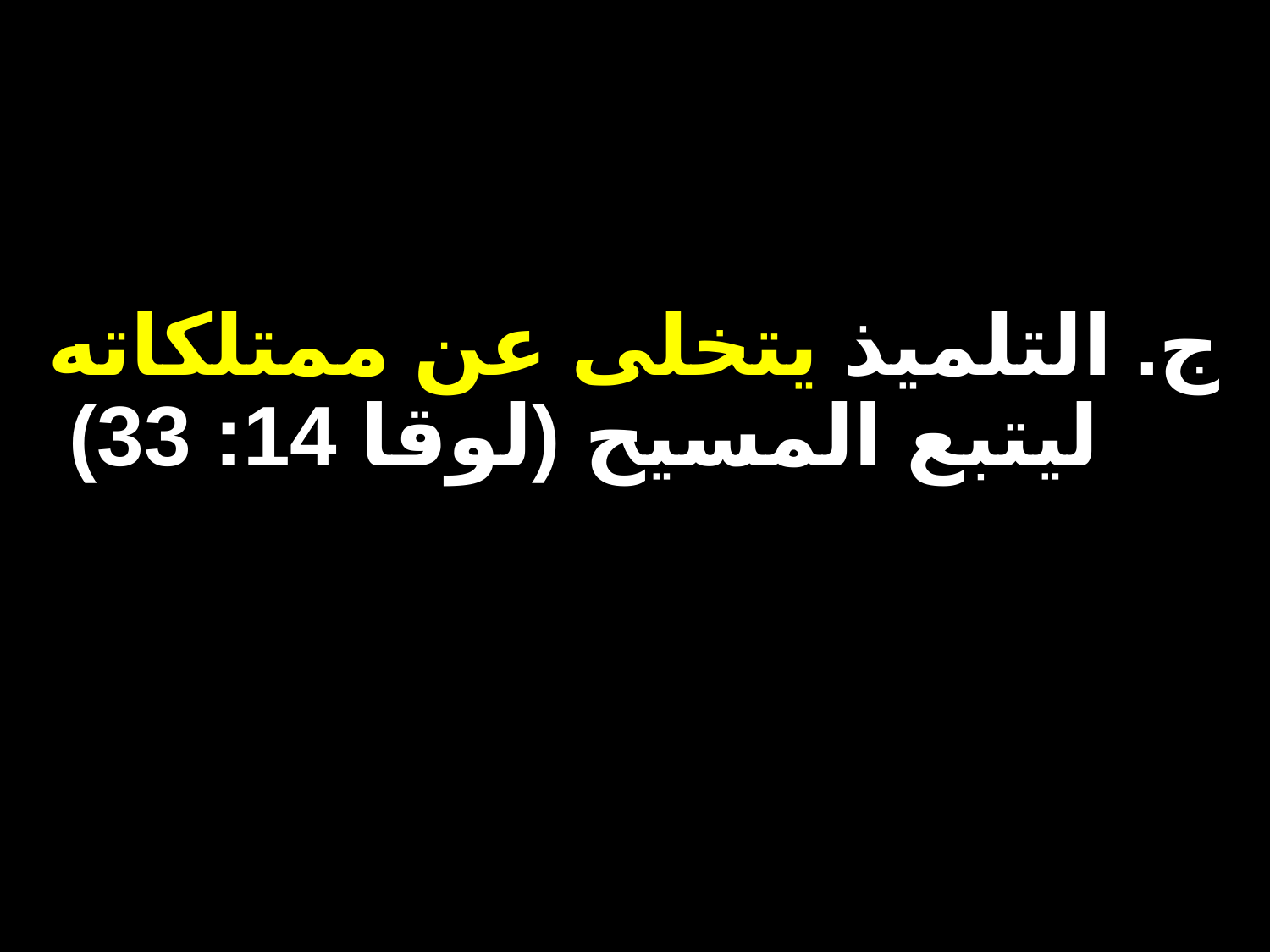

# ج. التلميذ يتخلى عن ممتلكاته ليتبع المسيح (لوقا 14: 33)